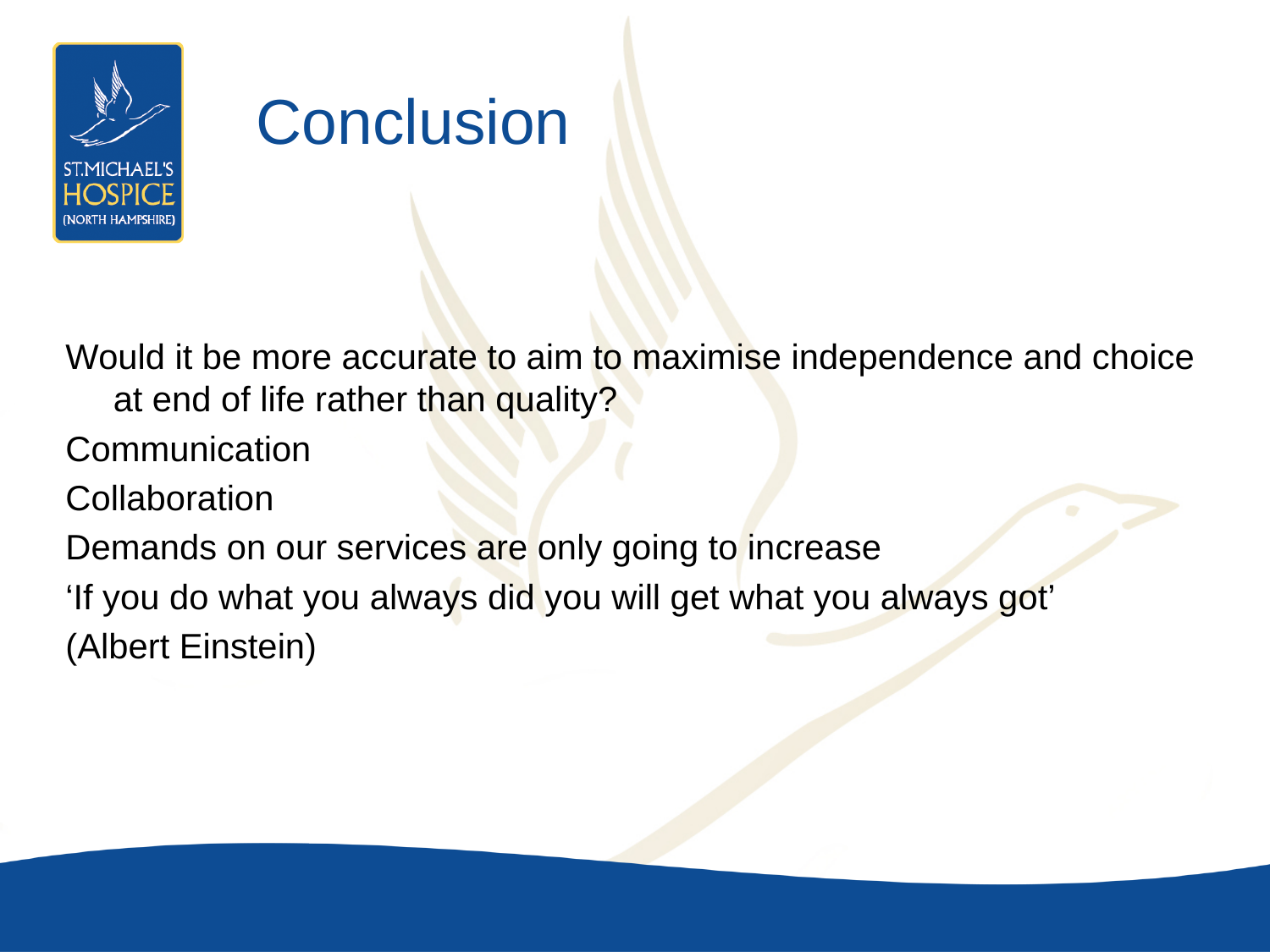

# Conclusion
Would it be more accurate to aim to maximise independence and choice at end of life rather than quality?
Communication
Collaboration
Demands on our services are only going to increase
‘If you do what you always did you will get what you always got’
(Albert Einstein)